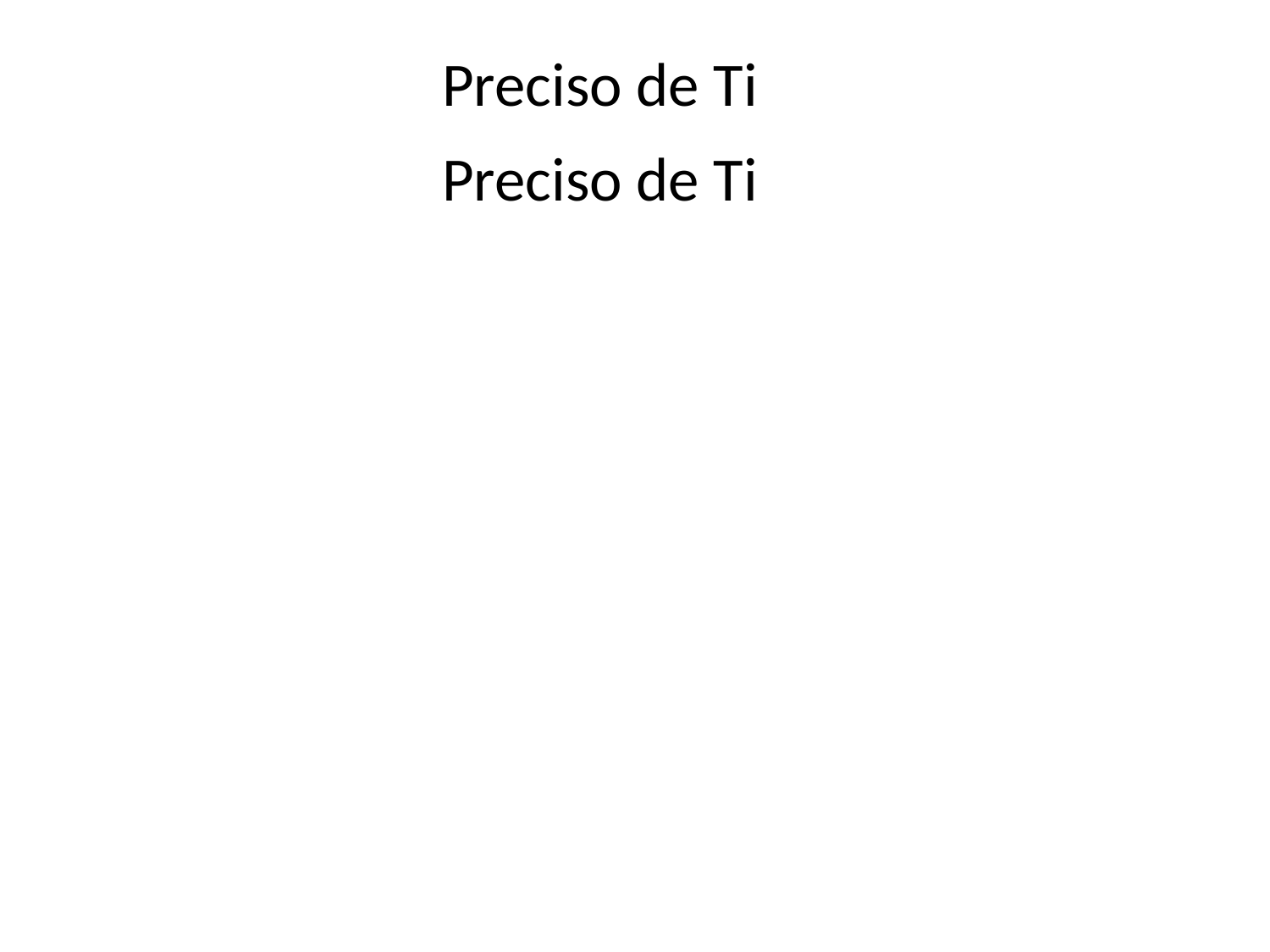

Preciso de Ti

Preciso de Ti

#